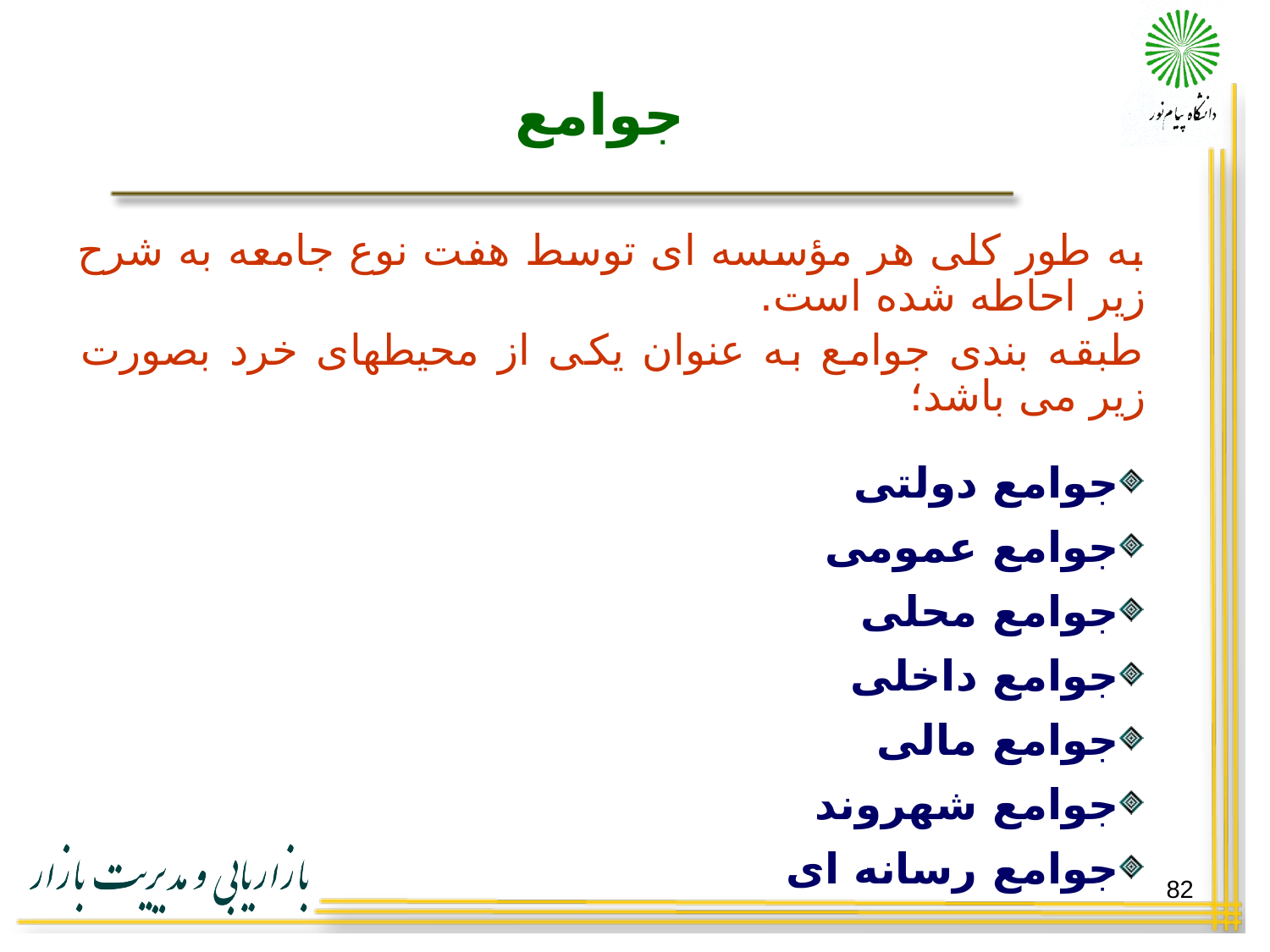

# جوامع
به طور کلی هر مؤسسه ای توسط هفت نوع جامعه به شرح زیر احاطه شده است.
طبقه بندی جوامع به عنوان یکی از محیطهای خرد بصورت زیر می باشد؛

جوامع دولتی
جوامع عمومی
جوامع محلی
جوامع داخلی
جوامع مالی
جوامع شهروند
جوامع رسانه ای
82